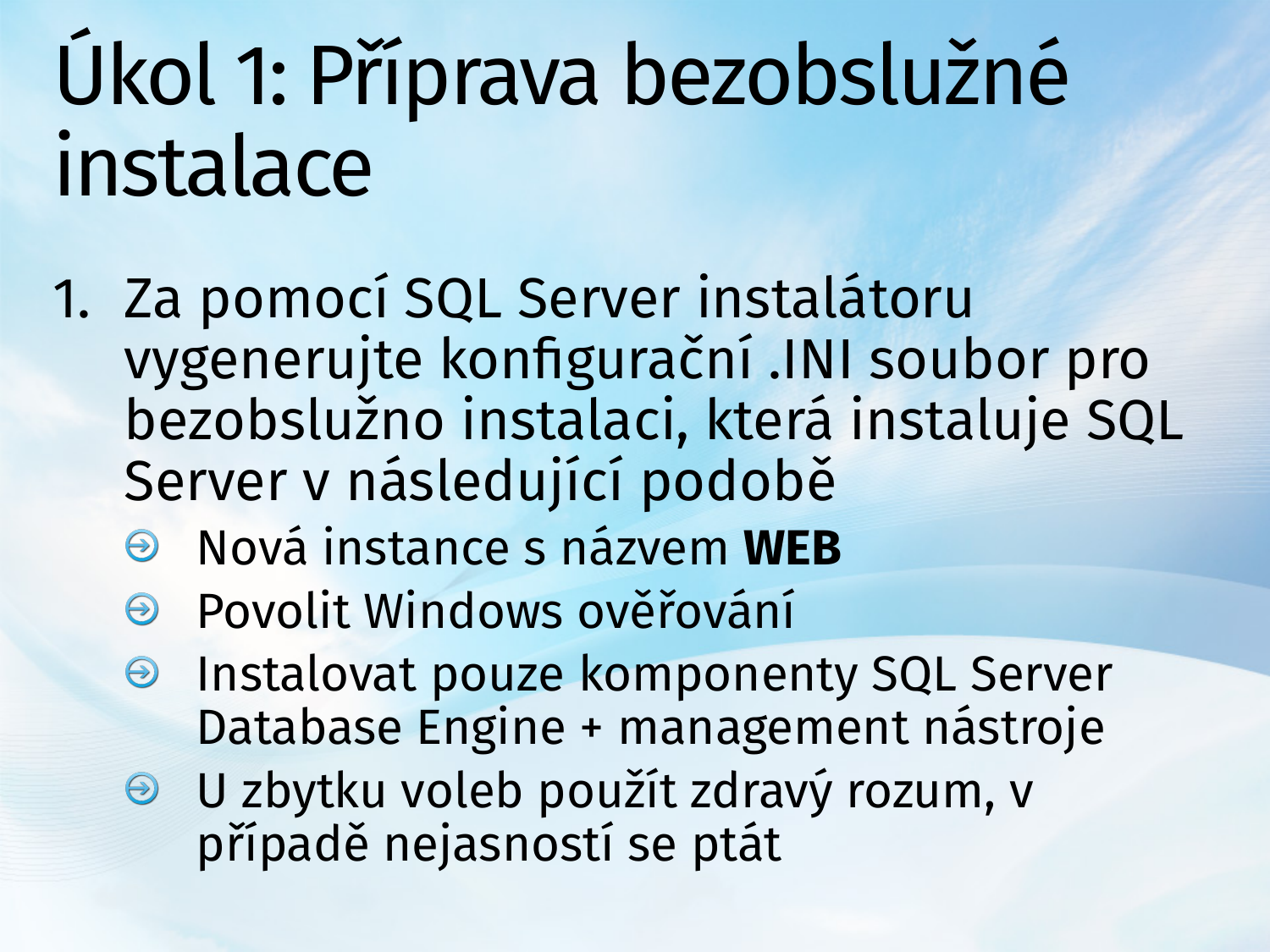

# Úkol 1: Příprava bezobslužné instalace
Za pomocí SQL Server instalátoru vygenerujte konfigurační .INI soubor pro bezobslužno instalaci, která instaluje SQL Server v následující podobě
Nová instance s názvem WEB
Povolit Windows ověřování
Instalovat pouze komponenty SQL Server Database Engine + management nástroje
U zbytku voleb použít zdravý rozum, v případě nejasností se ptát